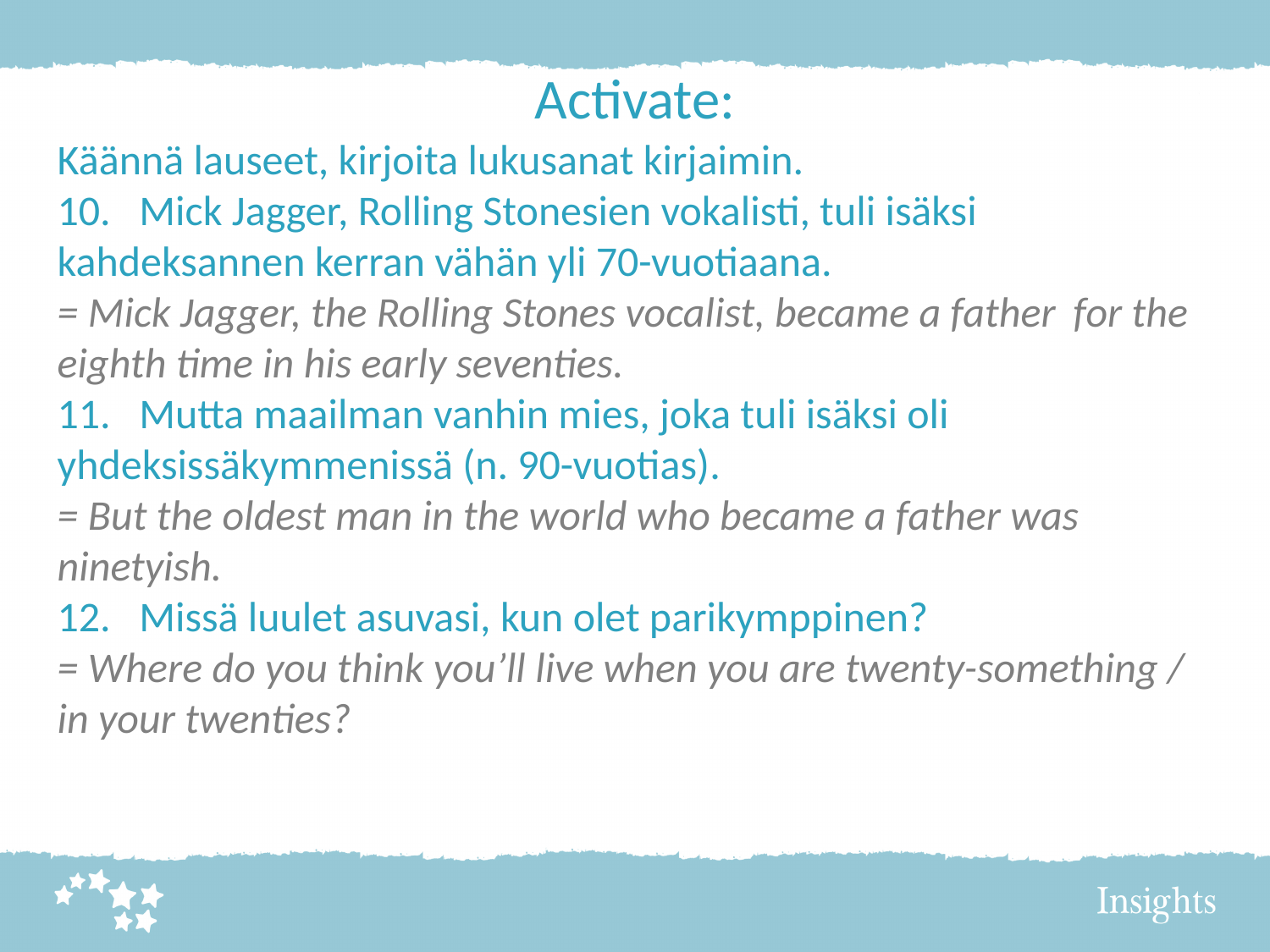

Activate:
Käännä lauseet, kirjoita lukusanat kirjaimin.
10.   Mick Jagger, Rolling Stonesien vokalisti, tuli isäksi kahdeksannen kerran vähän yli 70-vuotiaana.
= Mick Jagger, the Rolling Stones vocalist, became a father 	for the eighth time in his early seventies.
11.   Mutta maailman vanhin mies, joka tuli isäksi oli yhdeksissäkymmenissä (n. 90-vuotias).
= But the oldest man in the world who became a father was ninetyish.
12.   Missä luulet asuvasi, kun olet parikymppinen?
= Where do you think you’ll live when you are twenty-something / in your twenties?